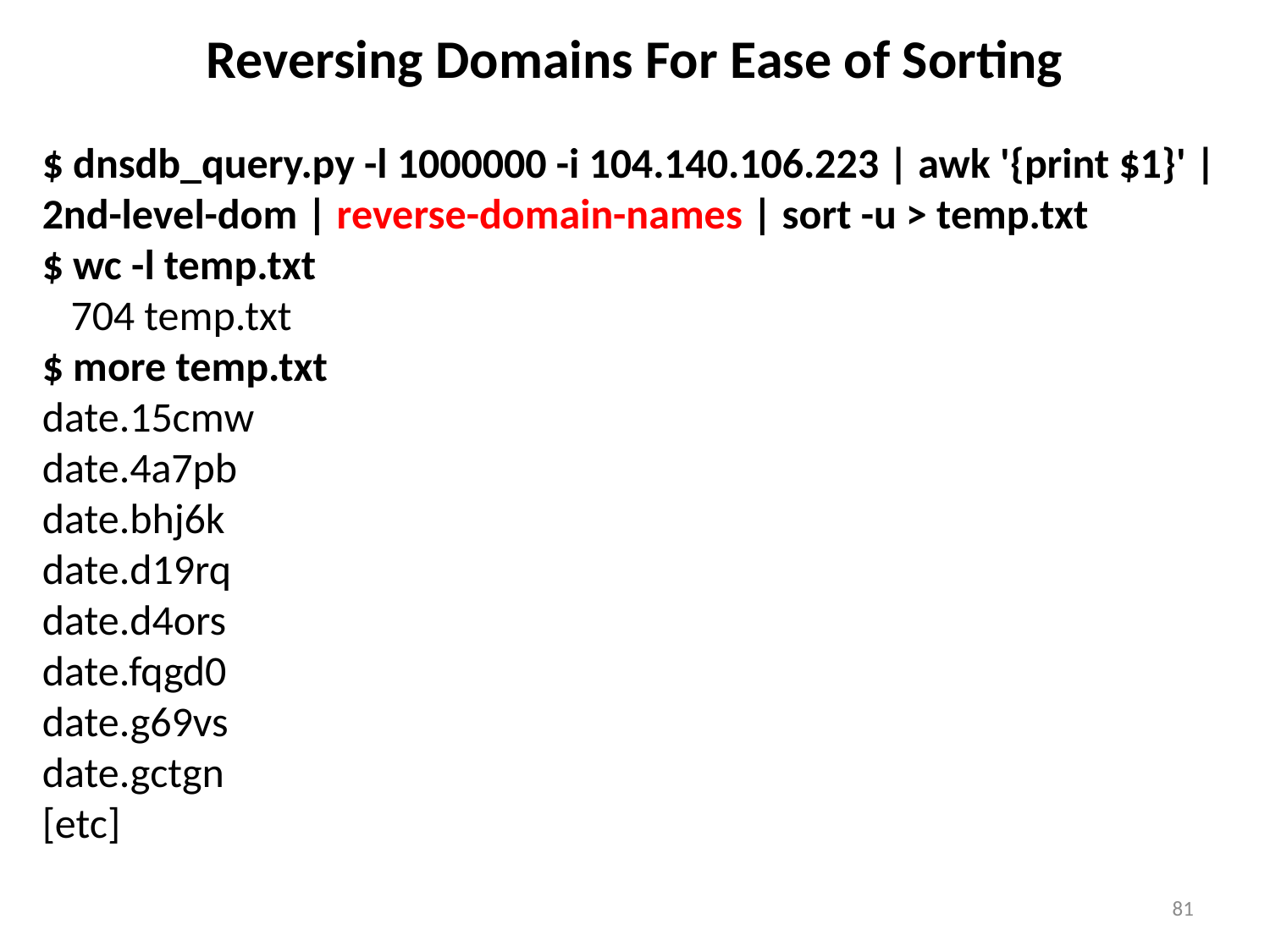

# Reversing Domains For Ease of Sorting
$ dnsdb_query.py -l 1000000 -i 104.140.106.223 | awk '{print $1}' | 2nd-level-dom | reverse-domain-names | sort -u > temp.txt
$ wc -l temp.txt
   704 temp.txt
$ more temp.txt
date.15cmw
date.4a7pb
date.bhj6k
date.d19rq
date.d4ors
date.fqgd0
date.g69vs
date.gctgn
[etc]
81